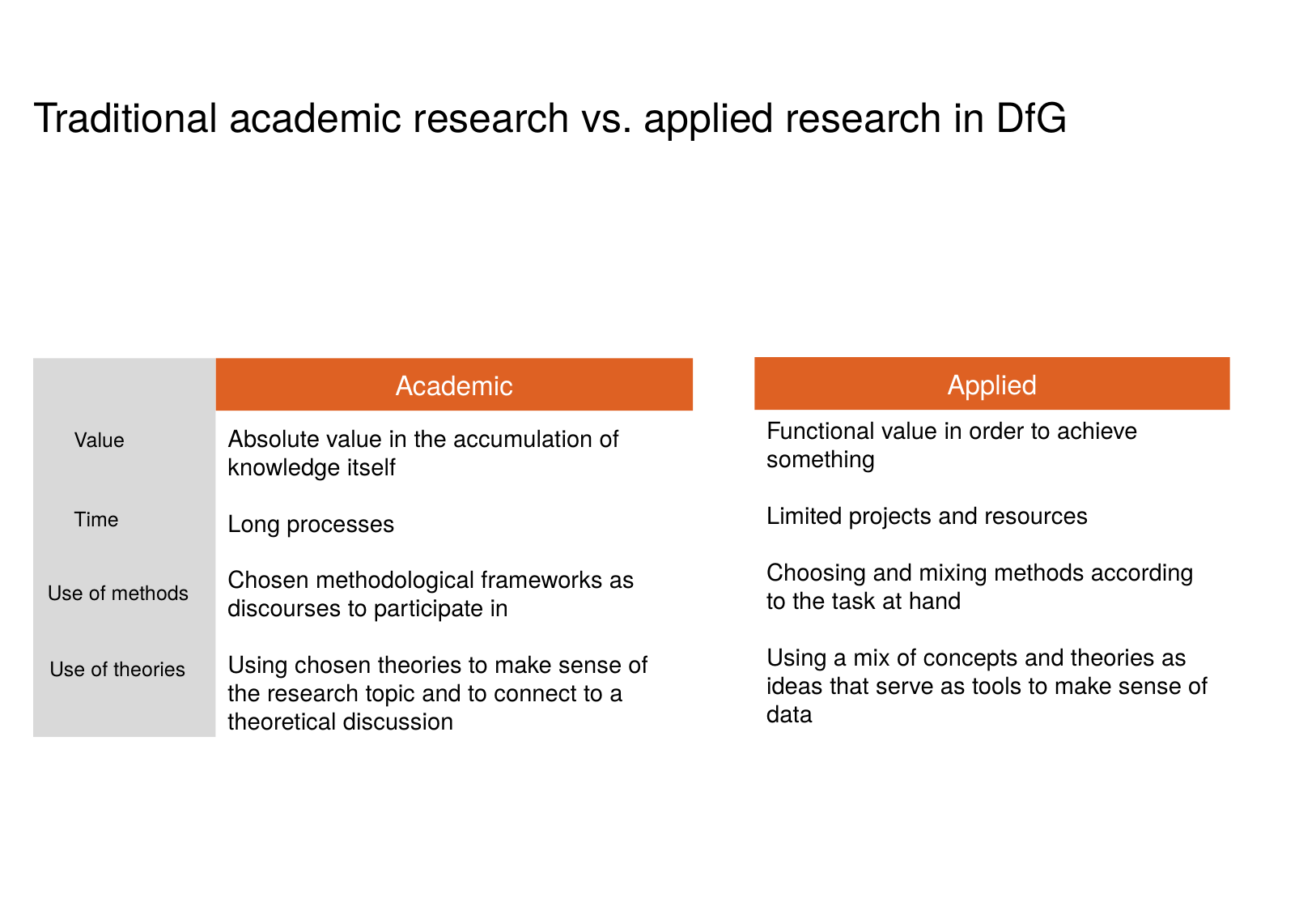

Traditional academic research vs. applied research in DfG
Applied

Academic
Functional value in order to achieve something

Limited projects and resources

Choosing and mixing methods according to the task at hand

Using a mix of concepts and theories as ideas that serve as tools to make sense of data
Absolute value in the accumulation of knowledge itself

Long processes

Chosen methodological frameworks as discourses to participate in

Using chosen theories to make sense of the research topic and to connect to a theoretical discussion
Value
Time
Use of methods
Use of theories